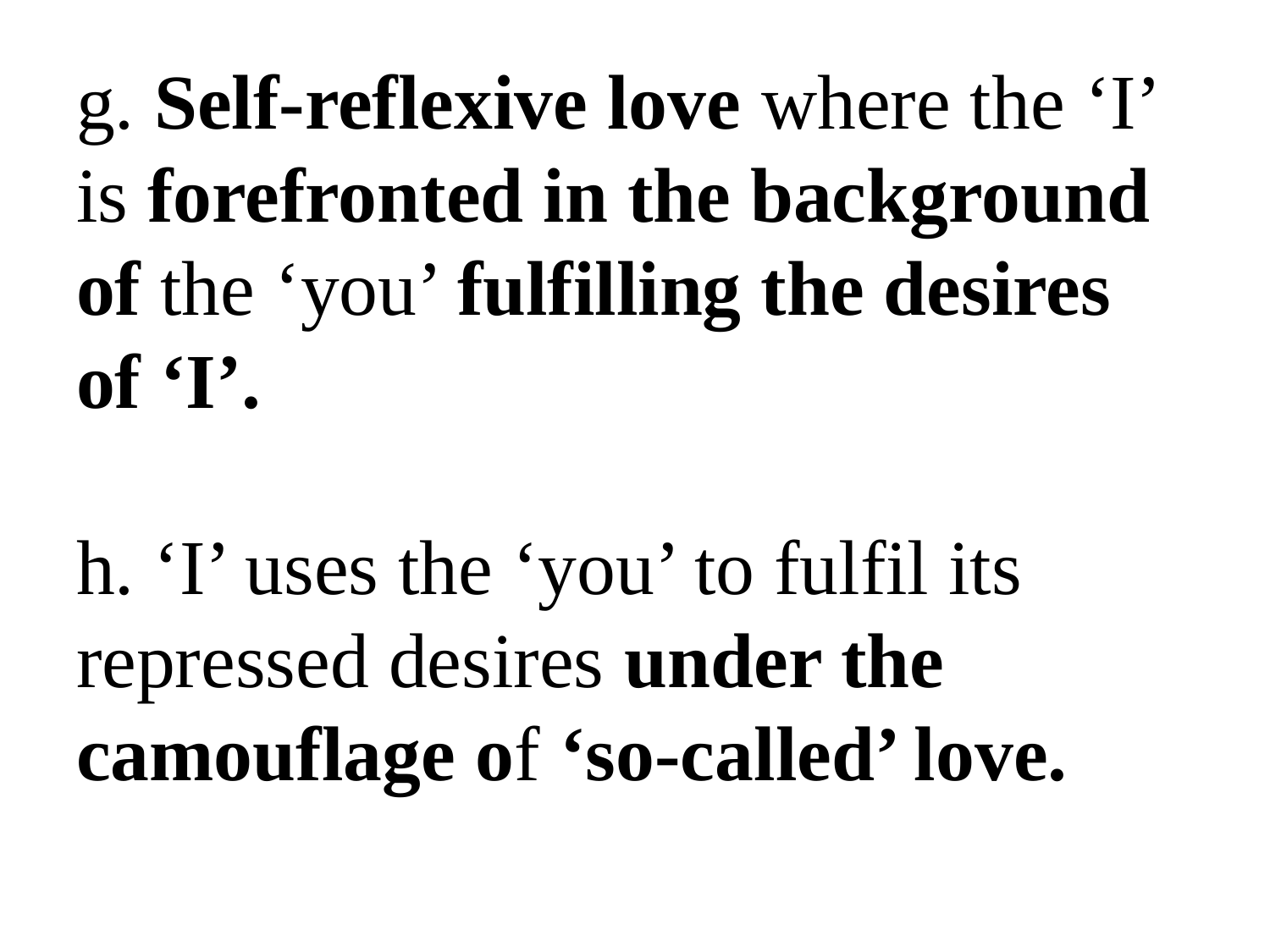

# g. Self-reflexive love where the ‘I’ is forefronted in the background of the ‘you’ fulfilling the desires of ‘I’. h. ‘I’ uses the ‘you’ to fulfil its repressed desires under the camouflage of ‘so-called’ love.